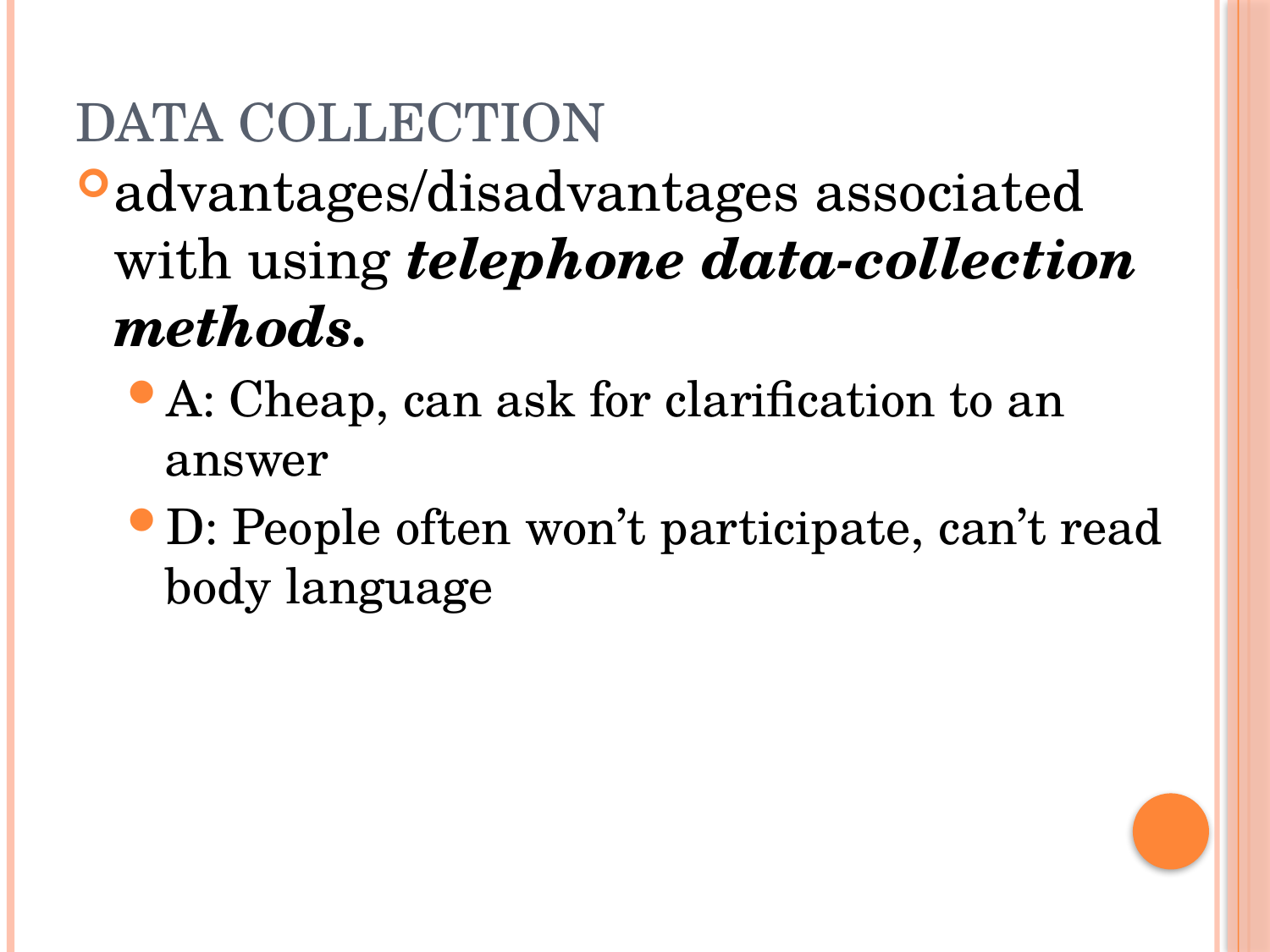

# Data Collection
advantages/disadvantages associated with using telephone data-collection methods.
A: Cheap, can ask for clarification to an answer
D: People often won’t participate, can’t read body language